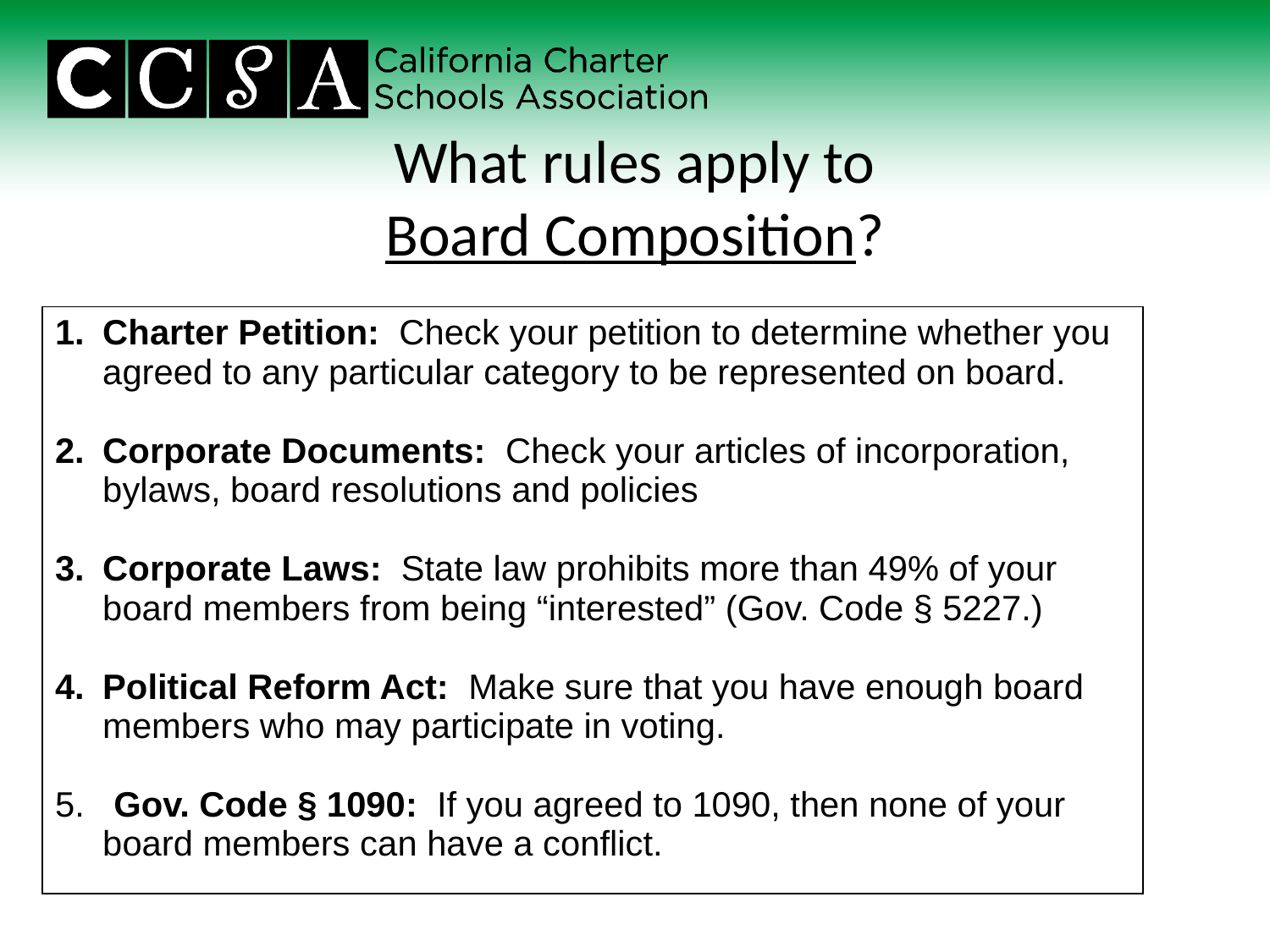

# What rules apply to Board Composition?
| Charter Petition: Check your petition to determine whether you agreed to any particular category to be represented on board. Corporate Documents: Check your articles of incorporation, bylaws, board resolutions and policies Corporate Laws: State law prohibits more than 49% of your board members from being “interested” (Gov. Code § 5227.) Political Reform Act: Make sure that you have enough board members who may participate in voting. 5. Gov. Code § 1090: If you agreed to 1090, then none of your board members can have a conflict. |
| --- |